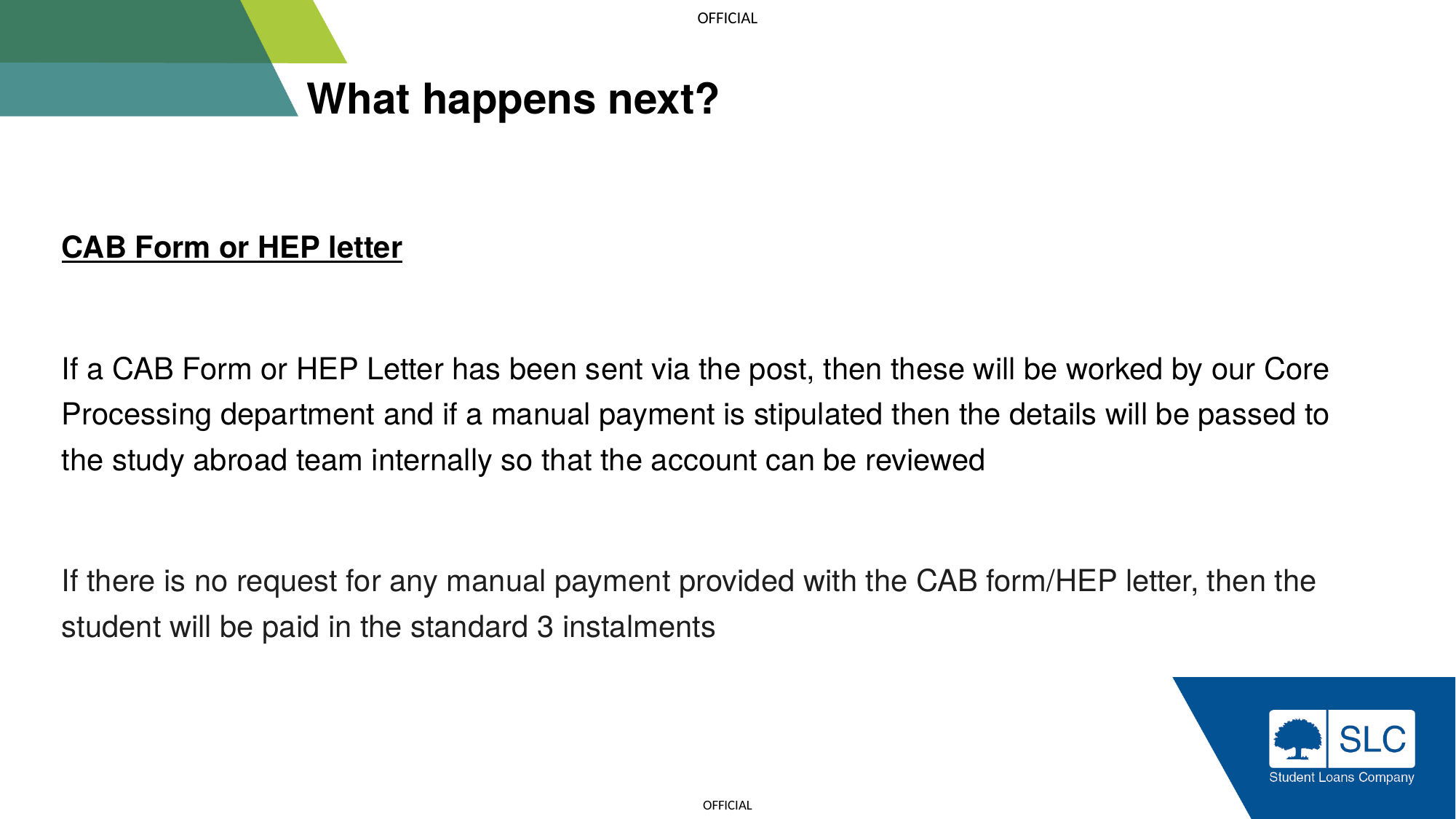

# What happens next?
CAB Form or HEP letter

If a CAB Form or HEP Letter has been sent via the post, then these will be worked by our Core Processing department and if a manual payment is stipulated then the details will be passed to the study abroad team internally so that the account can be reviewed

If there is no request for any manual payment provided with the CAB form/HEP letter, then the student will be paid in the standard 3 instalments